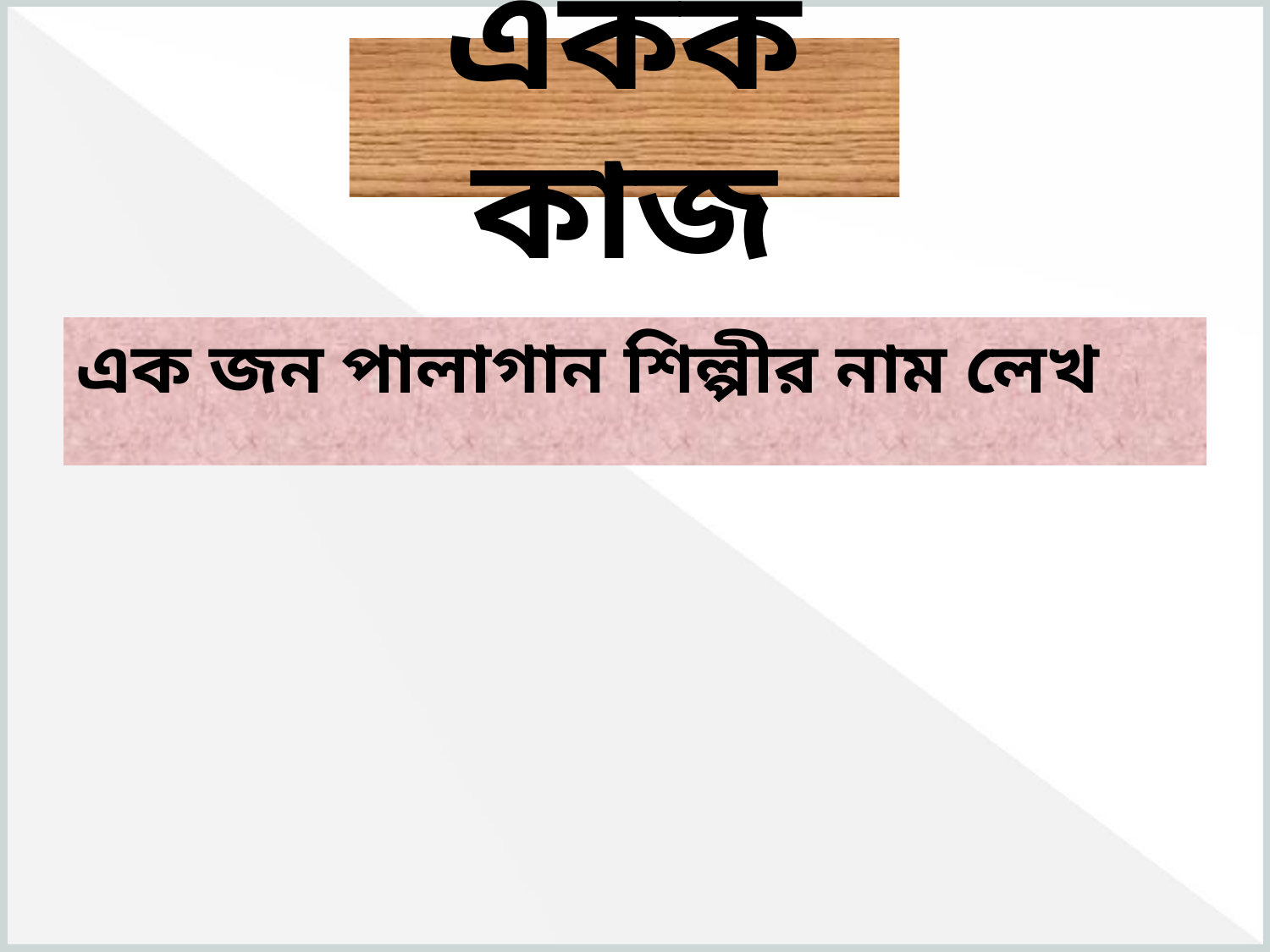

# একক কাজ
এক জন পালাগান শিল্পীর নাম লেখ